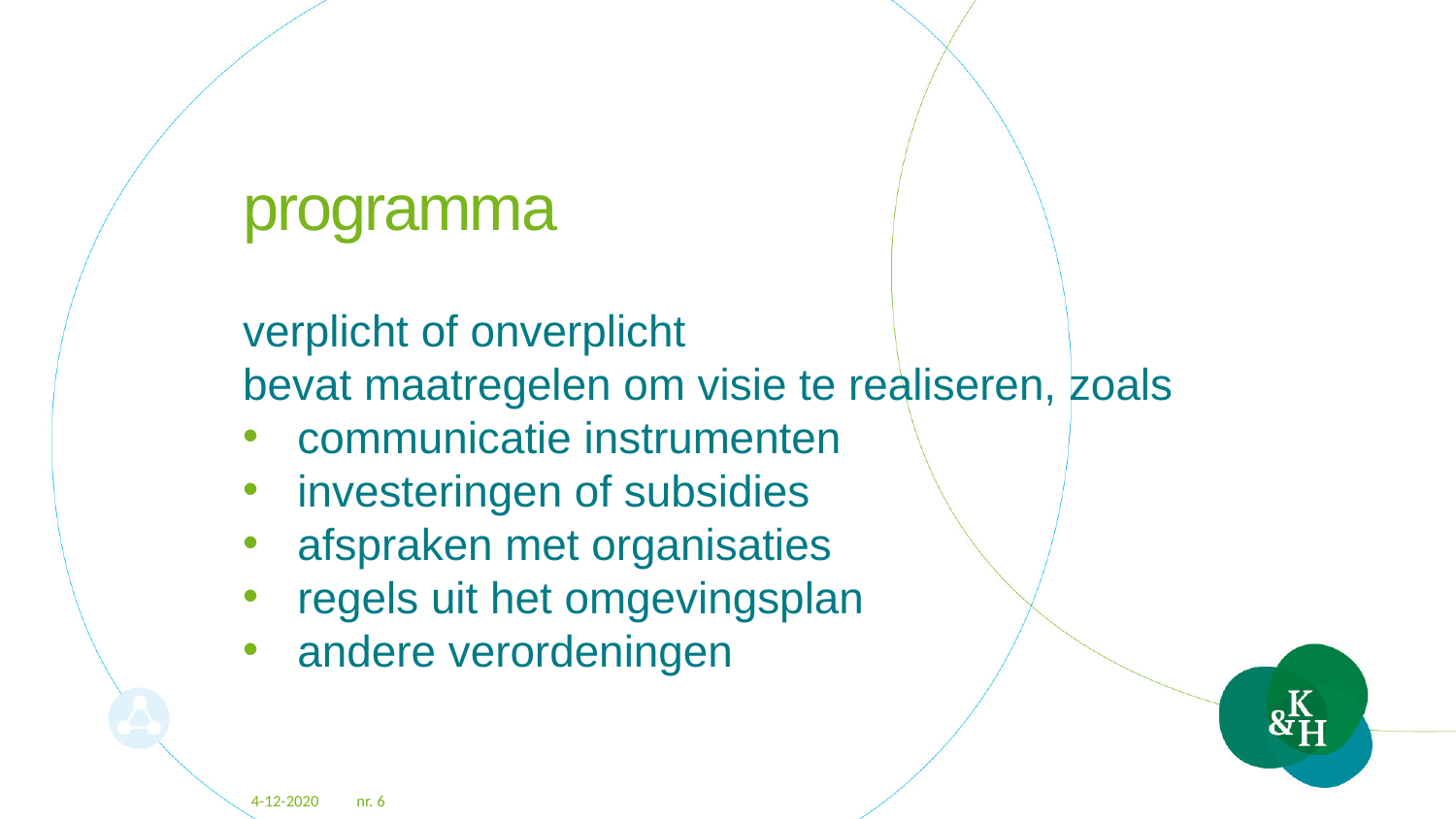

# programma
verplicht of onverplicht
bevat maatregelen om visie te realiseren, zoals
communicatie instrumenten
investeringen of subsidies
afspraken met organisaties
regels uit het omgevingsplan
andere verordeningen